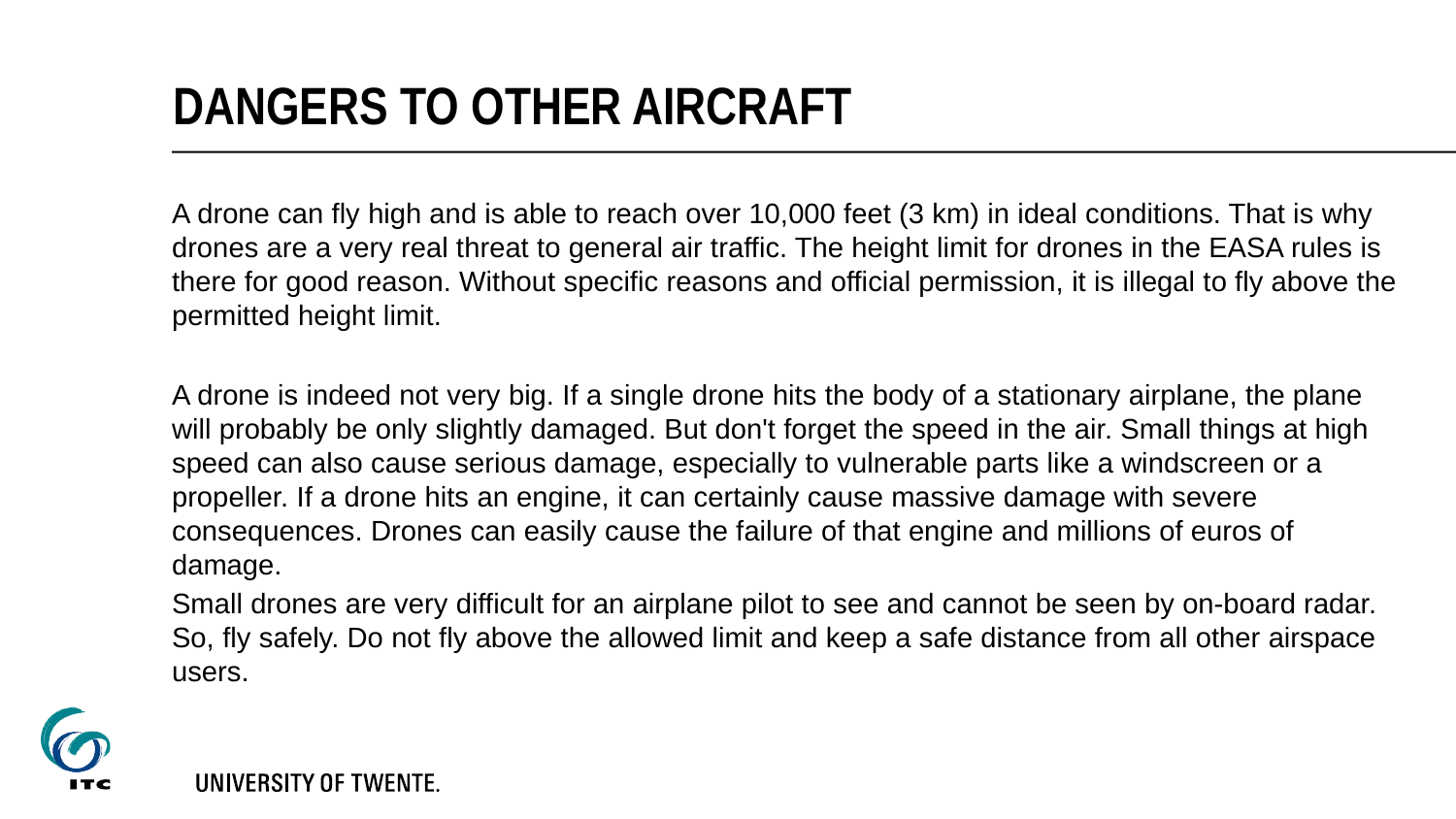

# Dangers to other aircraft
A drone can fly high and is able to reach over 10,000 feet (3 km) in ideal conditions. That is why drones are a very real threat to general air traffic. The height limit for drones in the EASA rules is there for good reason. Without specific reasons and official permission, it is illegal to fly above the permitted height limit.

A drone is indeed not very big. If a single drone hits the body of a stationary airplane, the plane will probably be only slightly damaged. But don't forget the speed in the air. Small things at high speed can also cause serious damage, especially to vulnerable parts like a windscreen or a propeller. If a drone hits an engine, it can certainly cause massive damage with severe consequences. Drones can easily cause the failure of that engine and millions of euros of damage.
Small drones are very difficult for an airplane pilot to see and cannot be seen by on-board radar. So, fly safely. Do not fly above the allowed limit and keep a safe distance from all other airspace users.